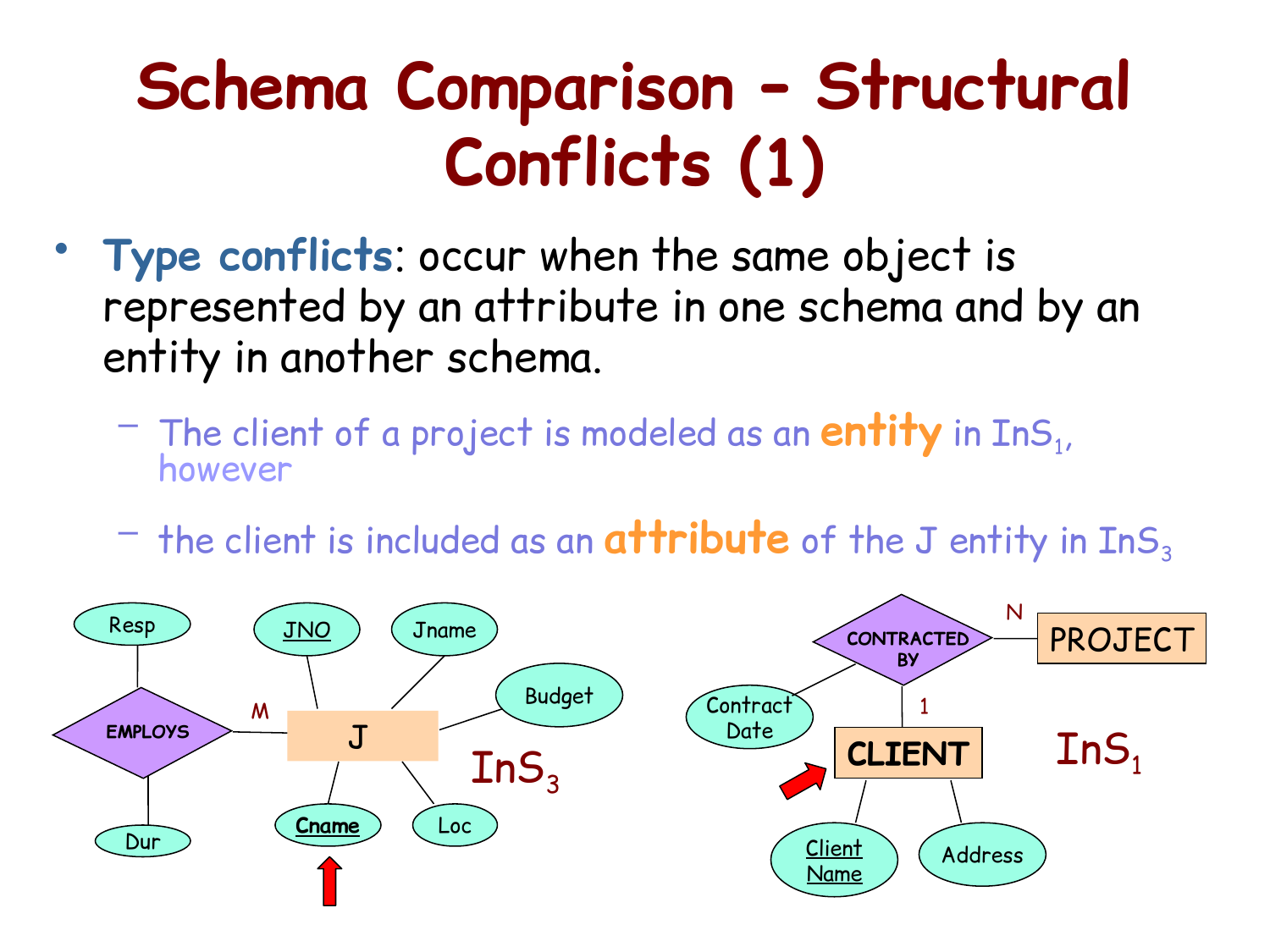

Schema Comparison – Structural Conflicts (1)
Type conflicts: occur when the same object is represented by an attribute in one schema and by an entity in another schema.
The client of a project is modeled as an entity in InS1, however
the client is included as an attribute of the J entity in InS3

N

PROJECT
CONTRACTED
BY

Contract
Date

1
CLIENT

Client
Name
Address
InS1
Resp
JNO
Jname

Budget

M

     J
EMPLOYS

InS3

Cname
Loc
Dur